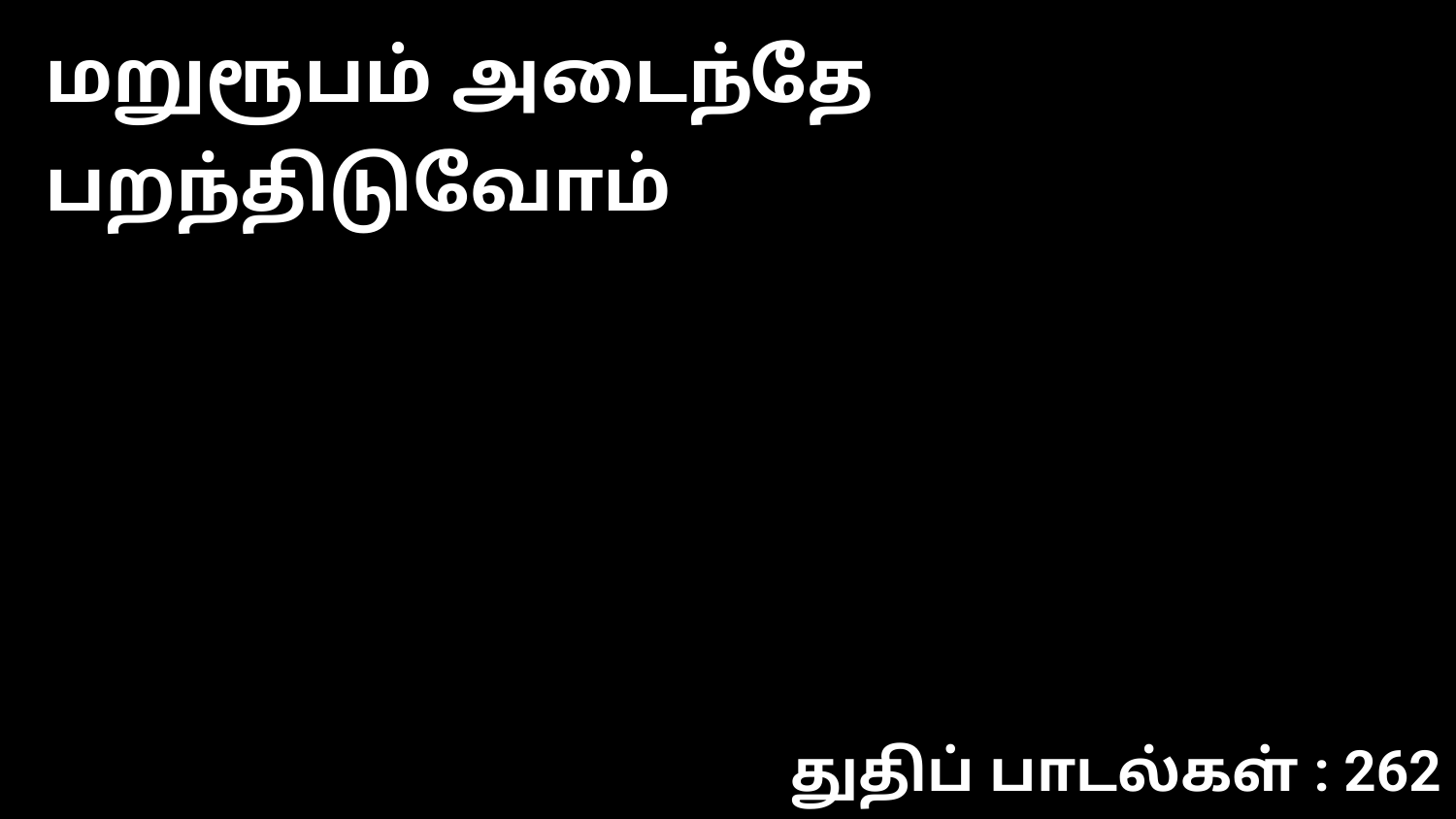

மறுரூபம் அடைந்தே பறந்திடுவோம்
துதிப் பாடல்கள் : 262